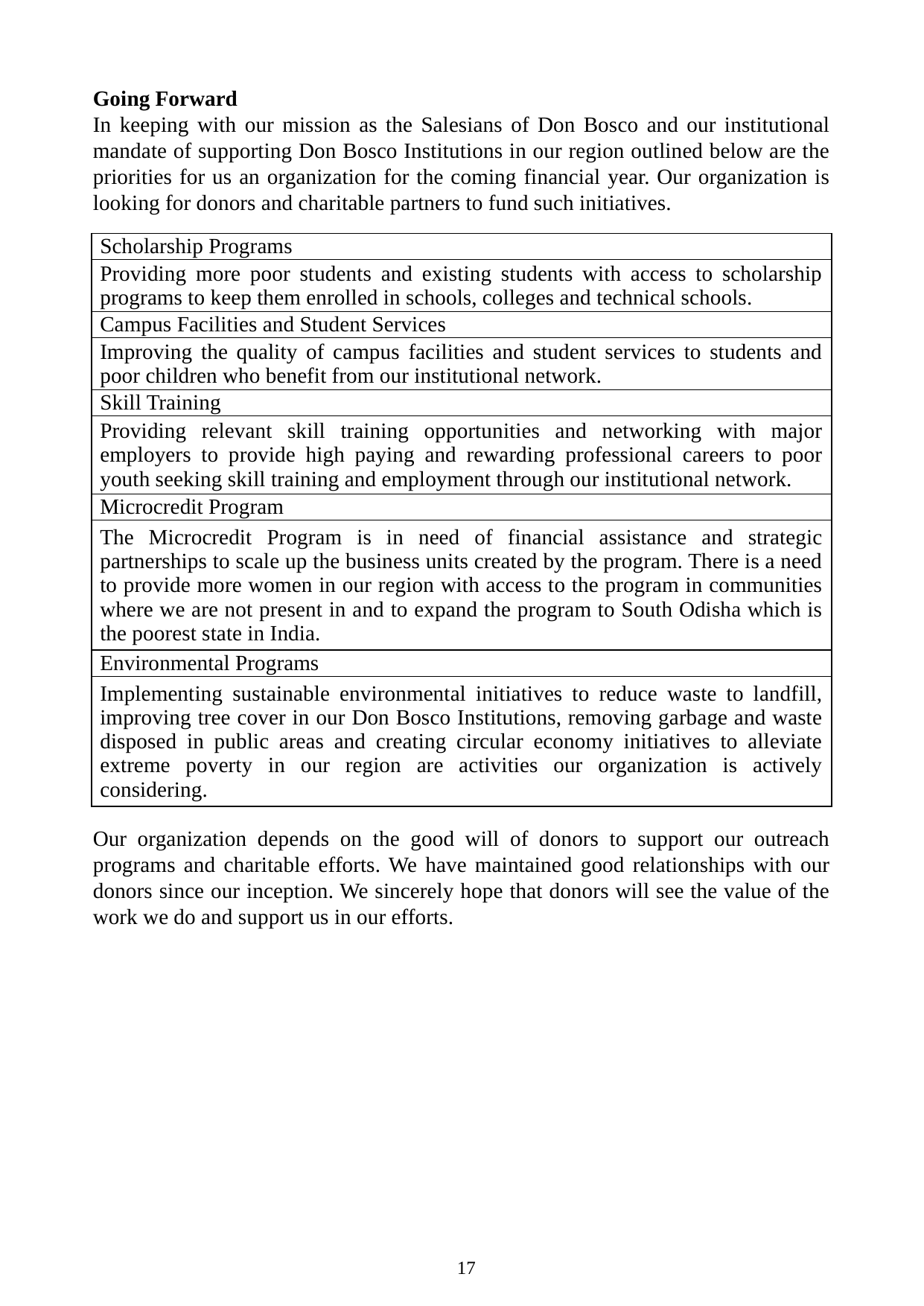

Going Forward
In keeping with our mission as the Salesians of Don Bosco and our institutional mandate of supporting Don Bosco Institutions in our region outlined below are the priorities for us an organization for the coming financial year. Our organization is looking for donors and charitable partners to fund such initiatives.

Our organization depends on the good will of donors to support our outreach programs and charitable efforts. We have maintained good relationships with our donors since our inception. We sincerely hope that donors will see the value of the work we do and support us in our efforts.

| Scholarship Programs |
| --- |
| Providing more poor students and existing students with access to scholarship programs to keep them enrolled in schools, colleges and technical schools. |
| Campus Facilities and Student Services |
| Improving the quality of campus facilities and student services to students and poor children who benefit from our institutional network. |
| Skill Training |
| Providing relevant skill training opportunities and networking with major employers to provide high paying and rewarding professional careers to poor youth seeking skill training and employment through our institutional network. |
| Microcredit Program |
| The Microcredit Program is in need of financial assistance and strategic partnerships to scale up the business units created by the program. There is a need to provide more women in our region with access to the program in communities where we are not present in and to expand the program to South Odisha which is the poorest state in India. |
| Environmental Programs |
| Implementing sustainable environmental initiatives to reduce waste to landfill, improving tree cover in our Don Bosco Institutions, removing garbage and waste disposed in public areas and creating circular economy initiatives to alleviate extreme poverty in our region are activities our organization is actively considering. |
17